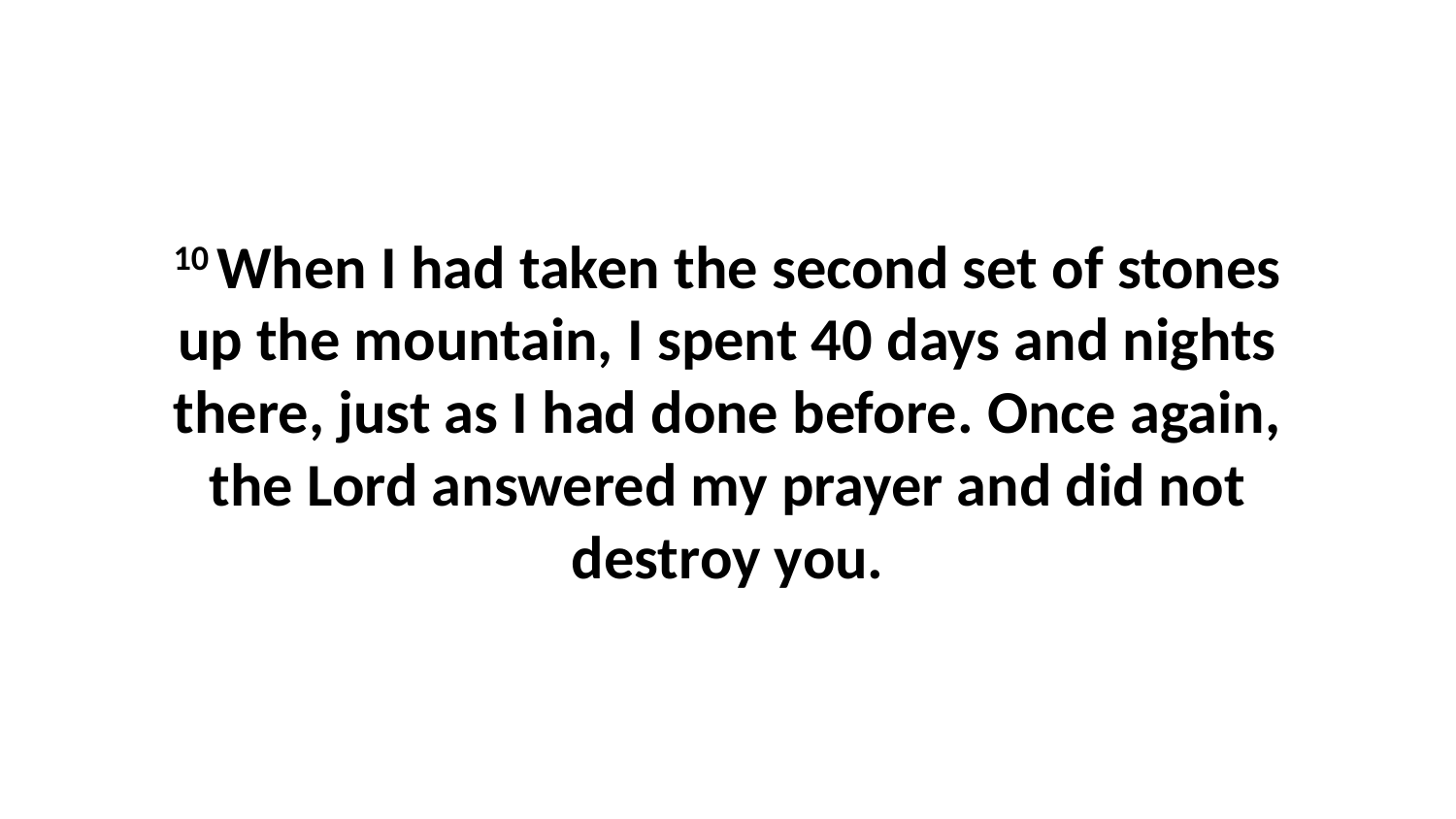

10 When I had taken the second set of stones up the mountain, I spent 40 days and nights there, just as I had done before. Once again, the Lord answered my prayer and did not destroy you.